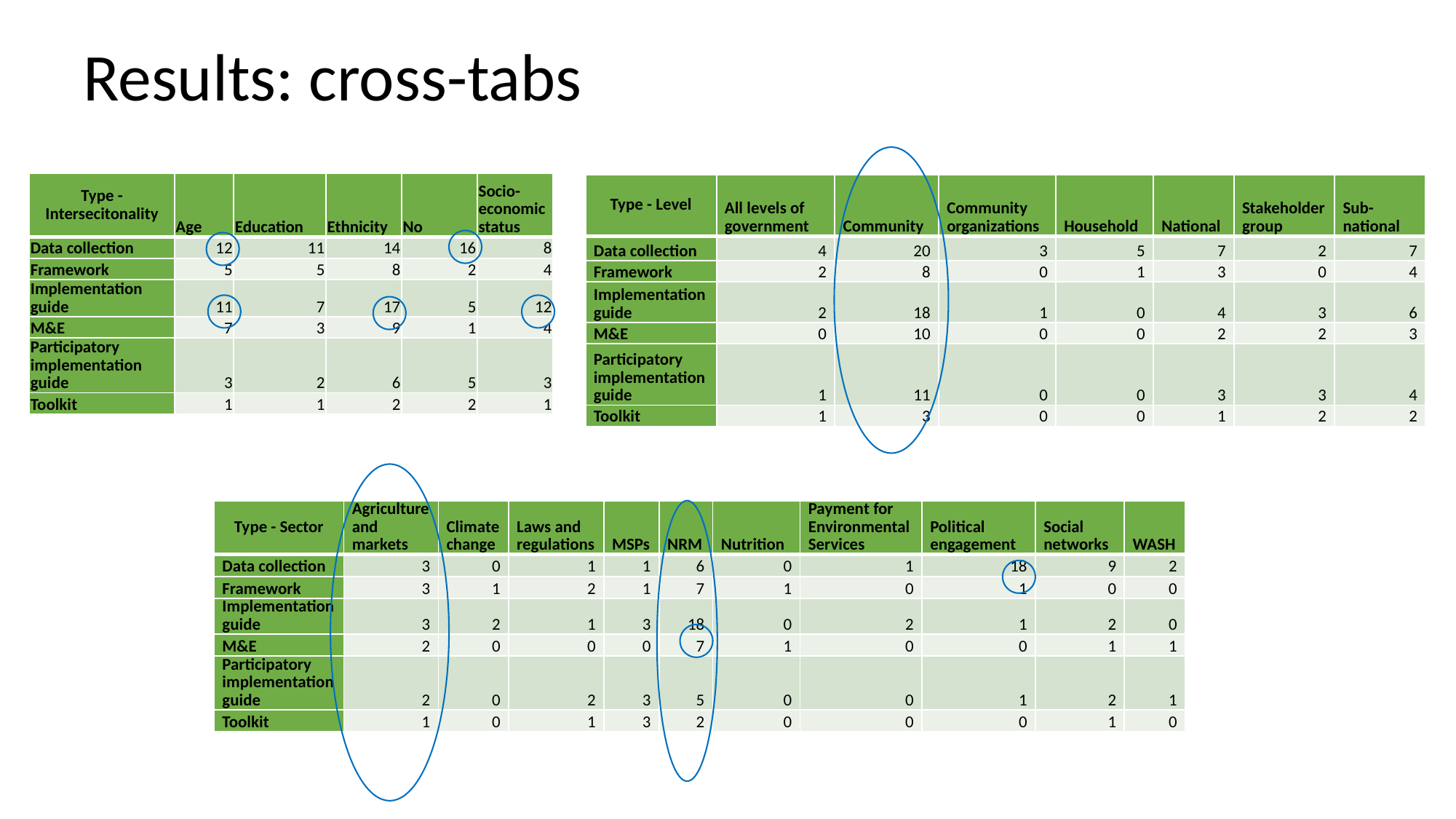

# Results: cross-tabs

| Type - Intersecitonality | Age | Education | Ethnicity | No | Socio-economic status |
| --- | --- | --- | --- | --- | --- |
| Data collection | 12 | 11 | 14 | 16 | 8 |
| Framework | 5 | 5 | 8 | 2 | 4 |
| Implementation guide | 11 | 7 | 17 | 5 | 12 |
| M&E | 7 | 3 | 9 | 1 | 4 |
| Participatory implementation guide | 3 | 2 | 6 | 5 | 3 |
| Toolkit | 1 | 1 | 2 | 2 | 1 |
| Type - Level | All levels of government | Community | Community organizations | Household | National | Stakeholder group | Sub-national |
| --- | --- | --- | --- | --- | --- | --- | --- |
| Data collection | 4 | 20 | 3 | 5 | 7 | 2 | 7 |
| Framework | 2 | 8 | 0 | 1 | 3 | 0 | 4 |
| Implementation guide | 2 | 18 | 1 | 0 | 4 | 3 | 6 |
| M&E | 0 | 10 | 0 | 0 | 2 | 2 | 3 |
| Participatory implementation guide | 1 | 11 | 0 | 0 | 3 | 3 | 4 |
| Toolkit | 1 | 3 | 0 | 0 | 1 | 2 | 2 |

| Type - Sector | Agriculture and markets | Climate change | Laws and regulations | MSPs | NRM | Nutrition | Payment for Environmental Services | Political engagement | Social networks | WASH |
| --- | --- | --- | --- | --- | --- | --- | --- | --- | --- | --- |
| Data collection | 3 | 0 | 1 | 1 | 6 | 0 | 1 | 18 | 9 | 2 |
| Framework | 3 | 1 | 2 | 1 | 7 | 1 | 0 | 1 | 0 | 0 |
| Implementation guide | 3 | 2 | 1 | 3 | 18 | 0 | 2 | 1 | 2 | 0 |
| M&E | 2 | 0 | 0 | 0 | 7 | 1 | 0 | 0 | 1 | 1 |
| Participatory implementation guide | 2 | 0 | 2 | 3 | 5 | 0 | 0 | 1 | 2 | 1 |
| Toolkit | 1 | 0 | 1 | 3 | 2 | 0 | 0 | 0 | 1 | 0 |